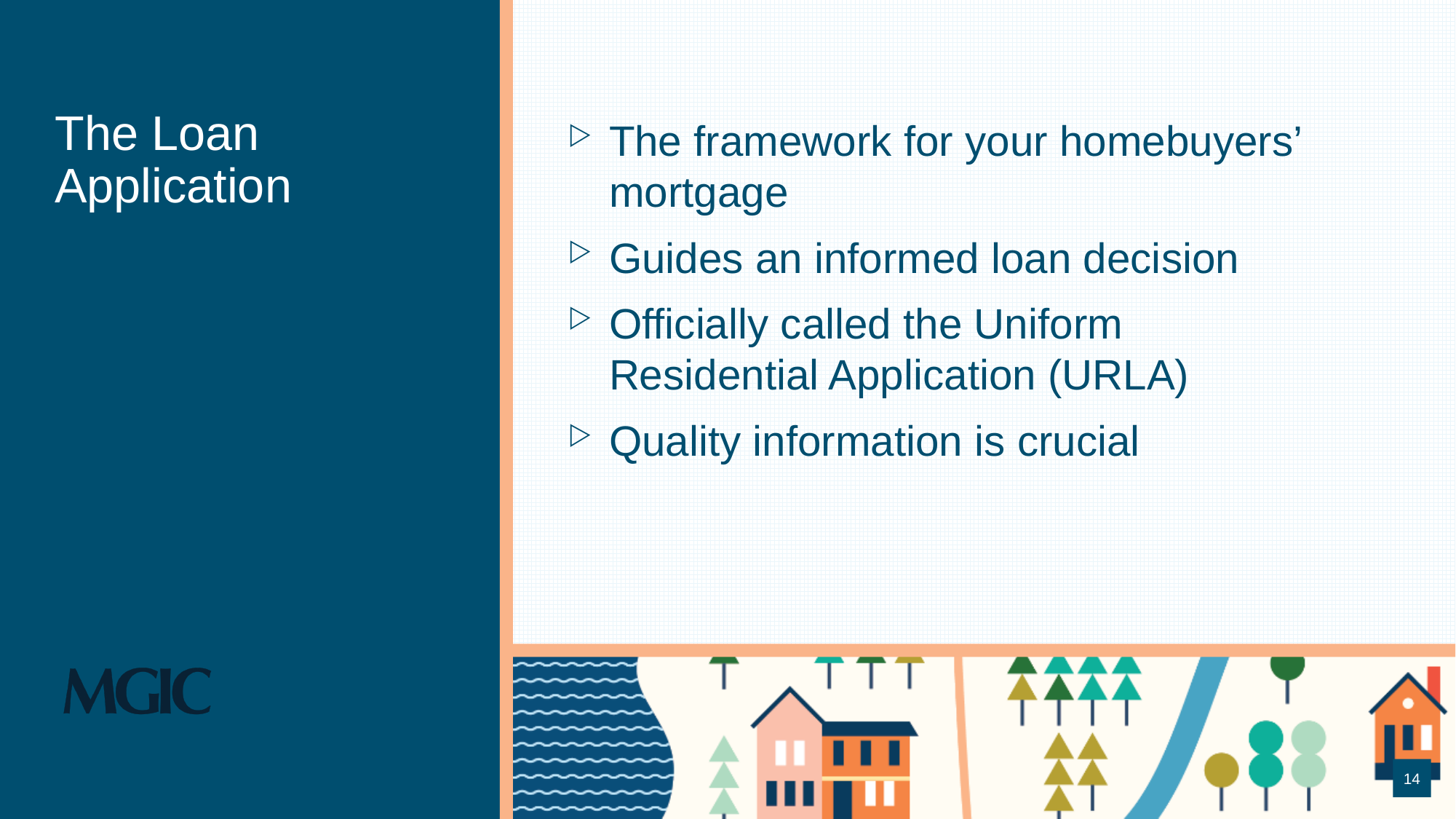

# The Loan Application
The framework for your homebuyers’ mortgage
Guides an informed loan decision
Officially called the Uniform Residential Application (URLA)
Quality information is crucial
14